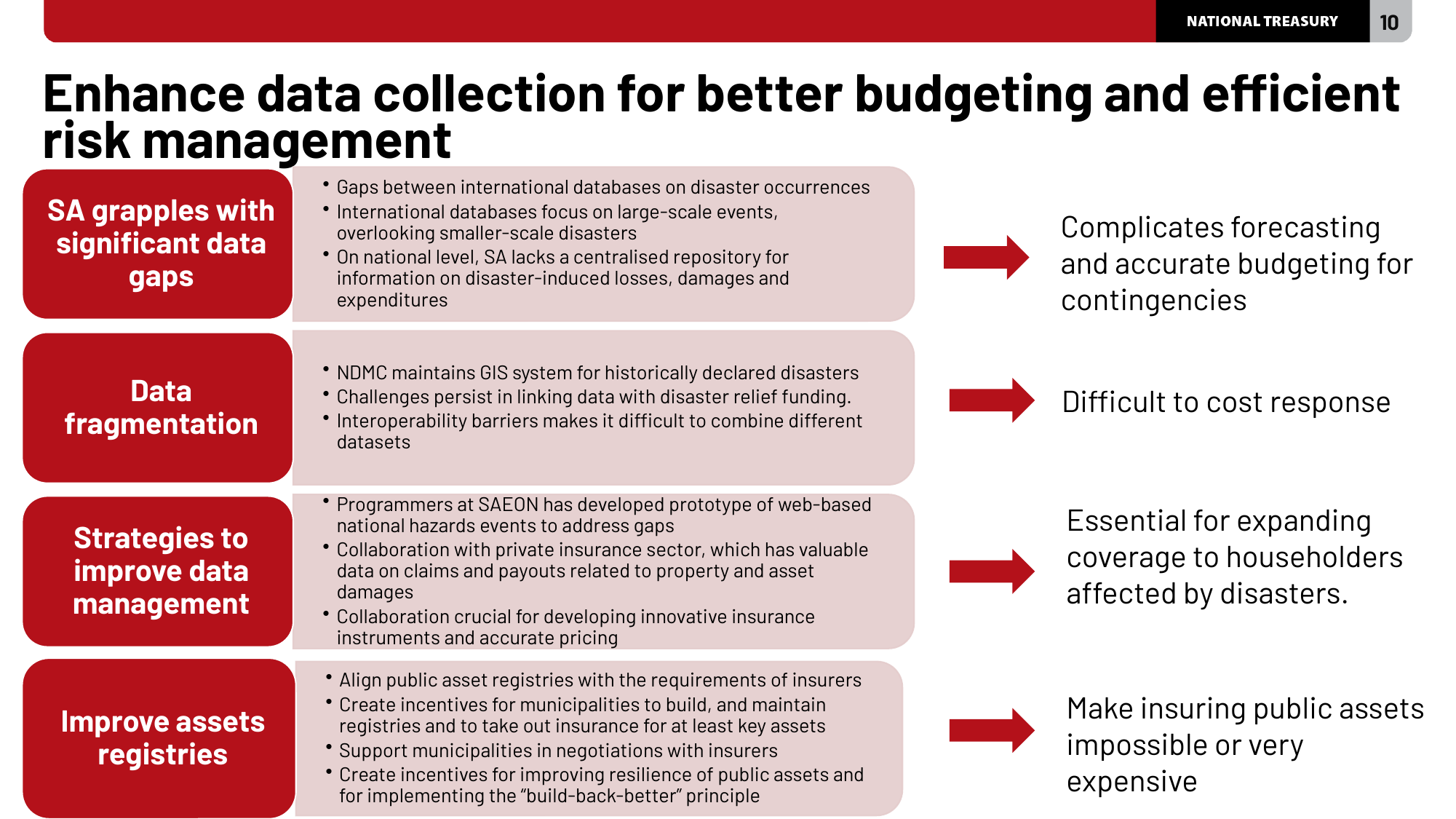

# Enhance data collection for better budgeting and efficient risk management
Gaps between international databases on disaster occurrences
International databases focus on large-scale events, overlooking smaller-scale disasters
On national level, SA lacks a centralised repository for information on disaster-induced losses, damages and expenditures
SA grapples with significant data gaps
NDMC maintains GIS system for historically declared disasters
Challenges persist in linking data with disaster relief funding.
Interoperability barriers makes it difficult to combine different datasets
Data fragmentation
Programmers at SAEON has developed prototype of web-based national hazards events to address gaps
Collaboration with private insurance sector, which has valuable data on claims and payouts related to property and asset damages
Collaboration crucial for developing innovative insurance instruments and accurate pricing
Strategies to improve data management
Align public asset registries with the requirements of insurers
Create incentives for municipalities to build, and maintain registries and to take out insurance for at least key assets
Support municipalities in negotiations with insurers
Create incentives for improving resilience of public assets and for implementing the “build-back-better” principle
Improve assets registries
Complicates forecasting and accurate budgeting for contingencies

Difficult to cost response

Essential for expanding coverage to householders affected by disasters.

Make insuring public assets impossible or very expensive